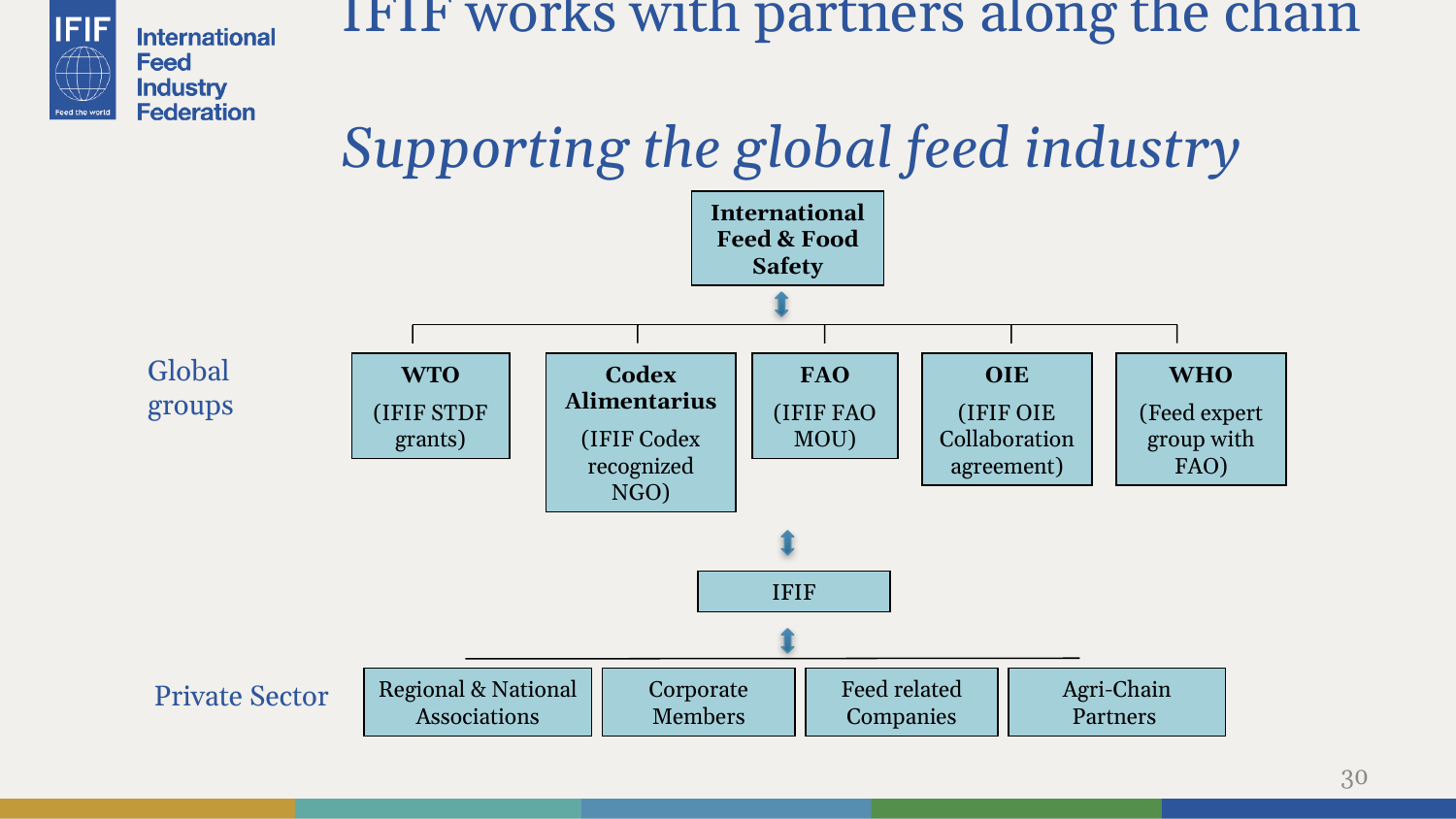

# IFIF works with partners along the chain Supporting the global feed industry
International Feed & Food Safety

Global groups
WTO
(IFIF STDF grants)
Codex Alimentarius
(IFIF Codex recognized NGO)
FAO
(IFIF FAO MOU)
OIE
(IFIF OIE Collaboration agreement)
WHO
(Feed expert group with FAO)

IFIF

Regional & National Associations
Corporate Members
Feed related Companies
Agri-Chain Partners
Private Sector
30